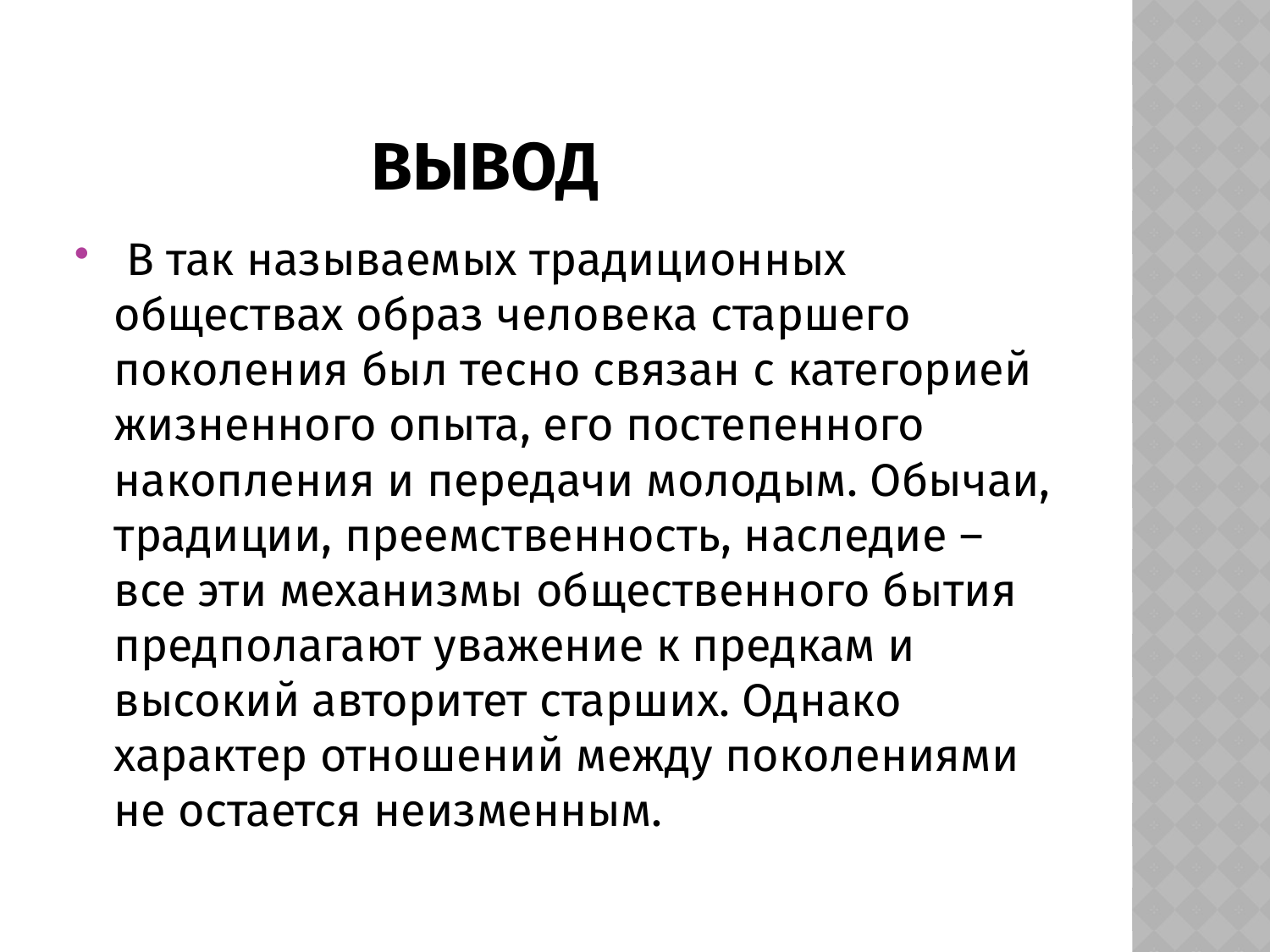

# Вывод
 В так называемых традиционных обществах образ человека старшего поколения был тесно связан с категорией жизненного опыта, его постепенного накопления и передачи молодым. Обычаи, традиции, преемственность, наследие – все эти механизмы общественного бытия предполагают уважение к предкам и высокий авторитет старших. Однако характер отношений между поколениями не остается неизменным.